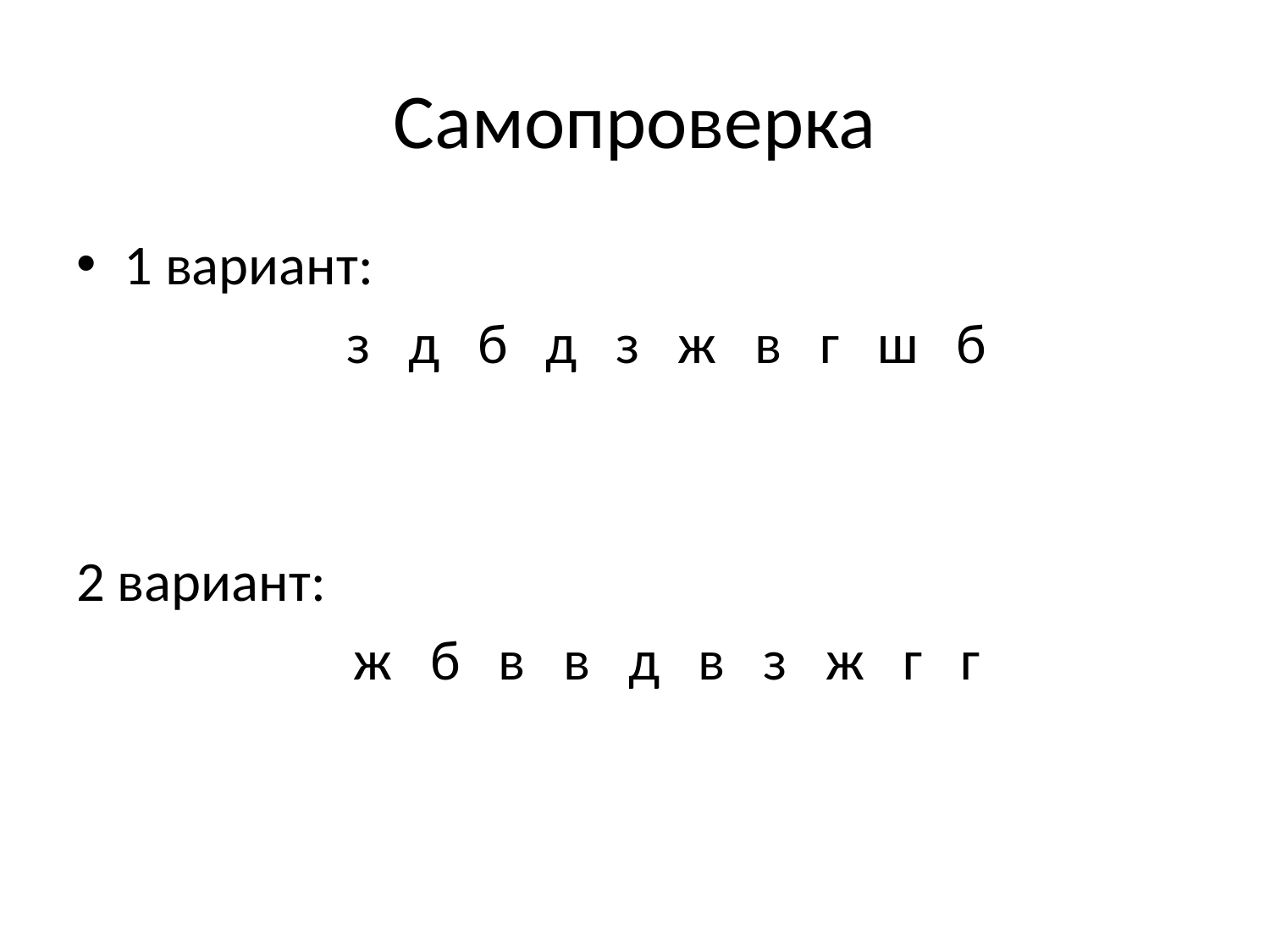

# Самопроверка
1 вариант:
     з   д   б   д   з   ж   в   г   ш   б

2 вариант:
     ж   б   в   в   д   в   з   ж   г   г